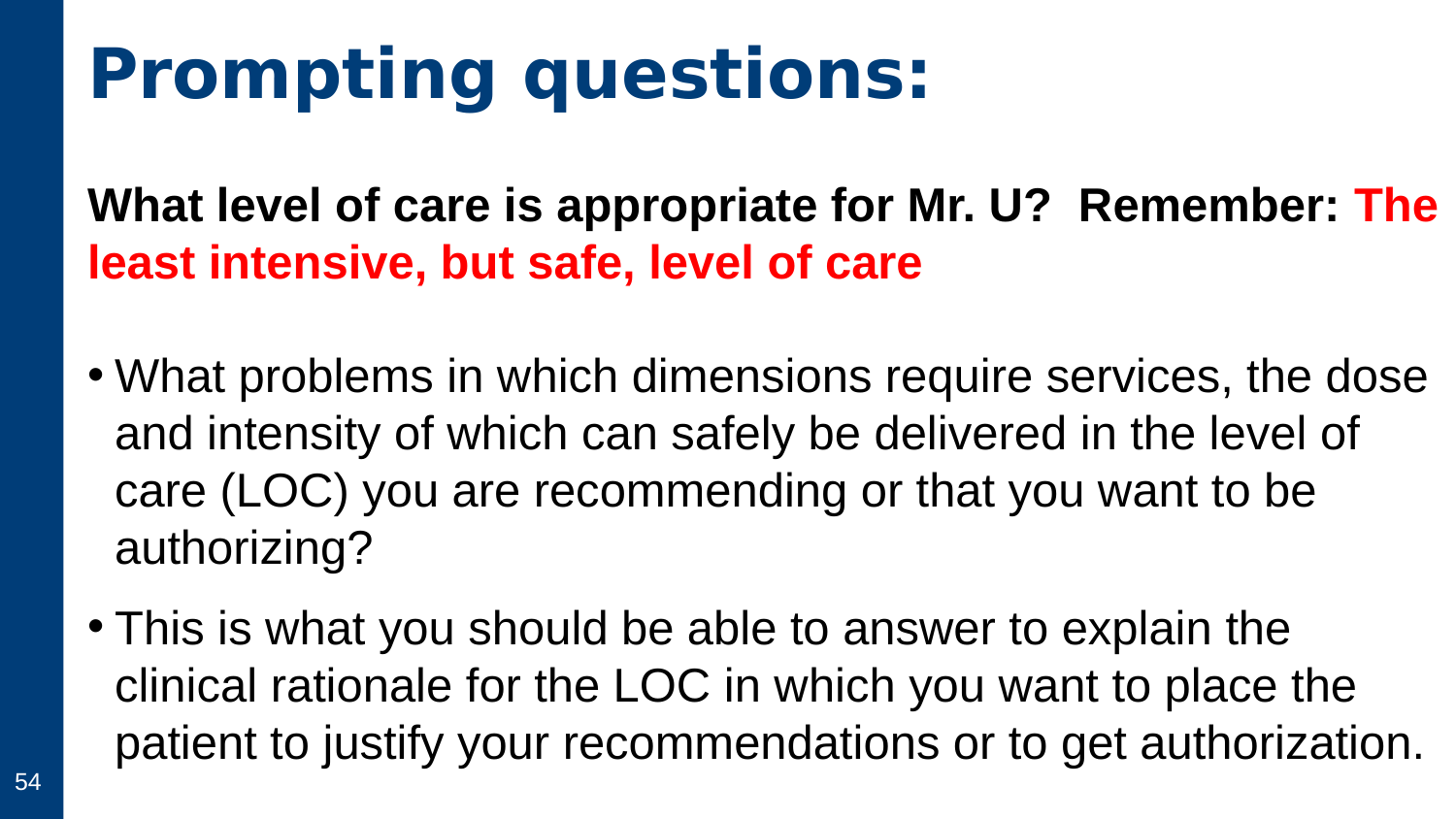

# Prompting questions:
What level of care is appropriate for Mr. U?  Remember: The least intensive, but safe, level of care

What problems in which dimensions require services, the dose and intensity of which can safely be delivered in the level of care (LOC) you are recommending or that you want to be authorizing?

This is what you should be able to answer to explain the clinical rationale for the LOC in which you want to place the patient to justify your recommendations or to get authorization.

54